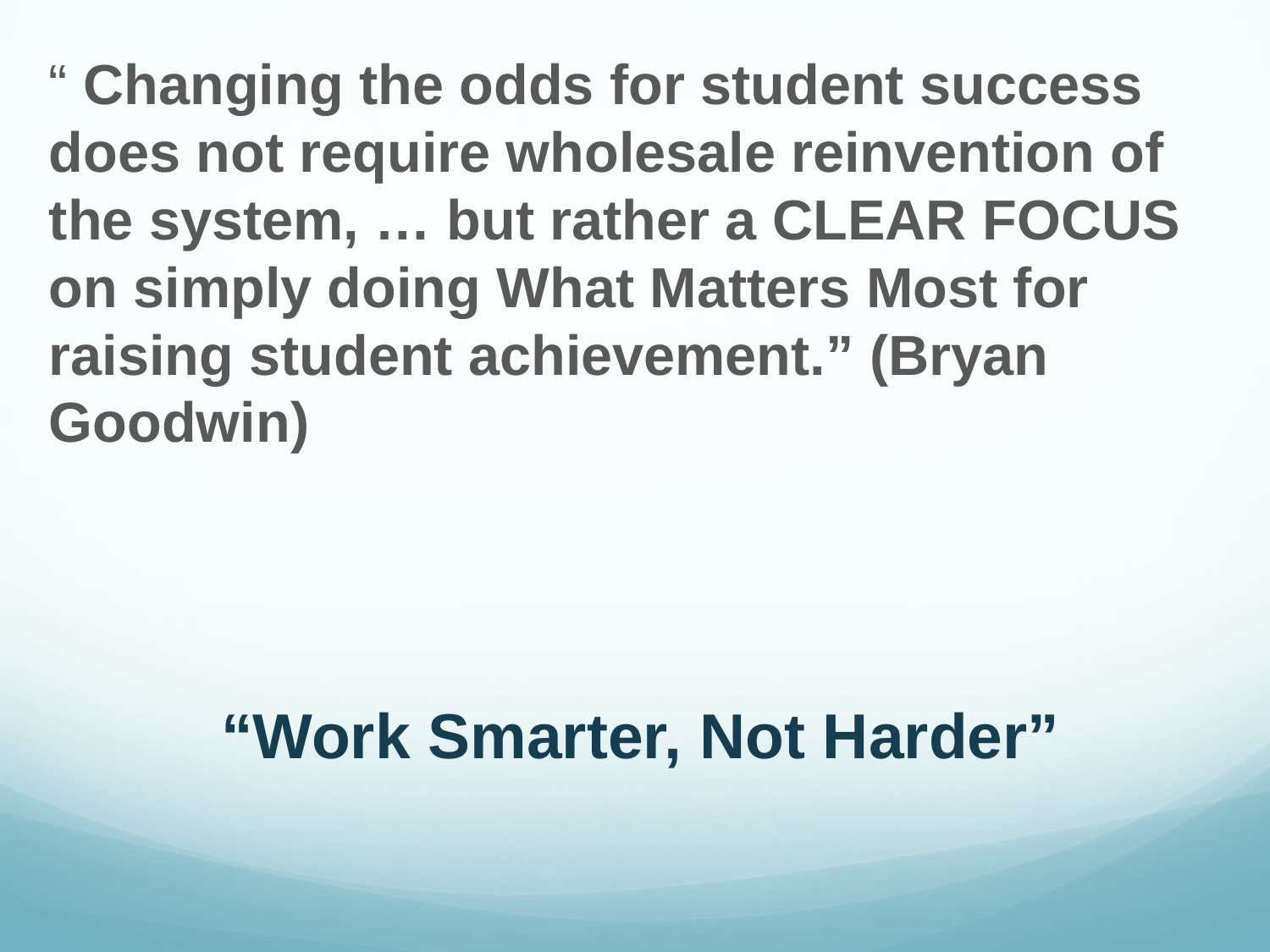

“ Changing the odds for student success does not require wholesale reinvention of the system, … but rather a CLEAR FOCUS on simply doing What Matters Most for raising student achievement.” (Bryan Goodwin)

“Work Smarter, Not Harder”